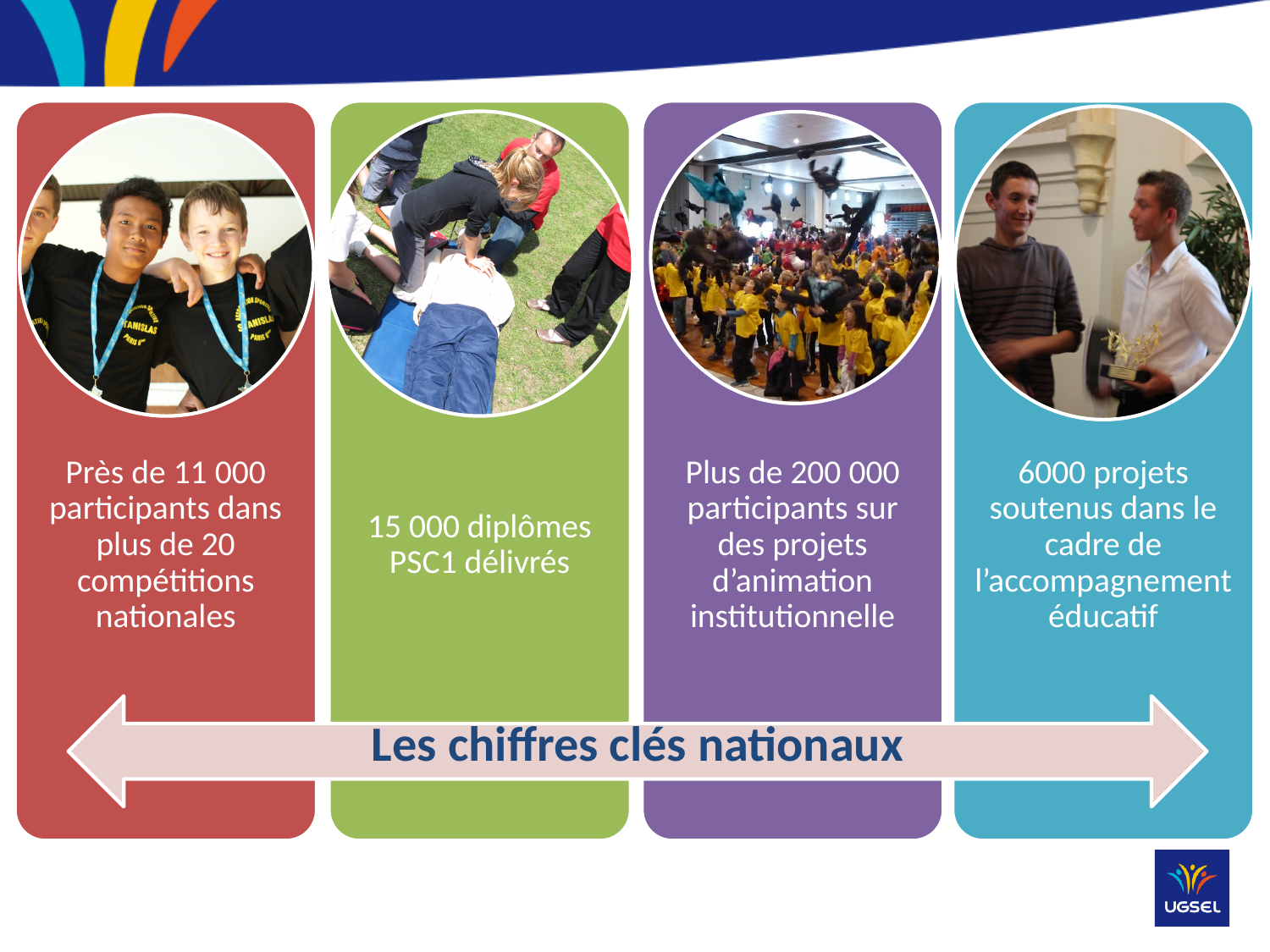

Près de 11 000 participants dans plus de 20 compétitions nationales
15 000 diplômes PSC1 délivrés
Plus de 200 000 participants sur des projets d’animation institutionnelle
6000 projets soutenus dans le cadre de l’accompagnement éducatif

Les chiffres clés nationaux